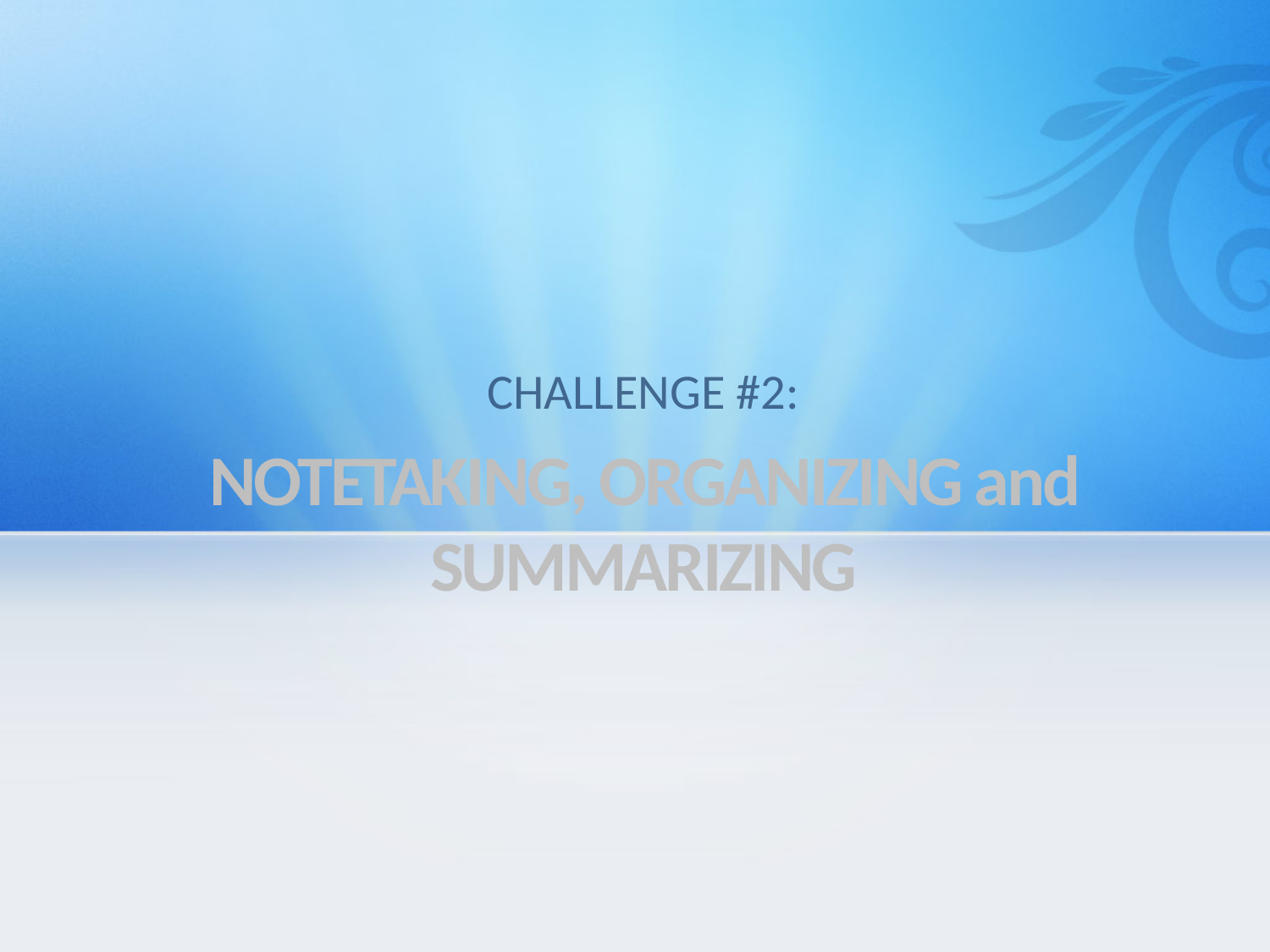

CHALLENGE #2:
# NOTETAKING, ORGANIZING and SUMMARIZING